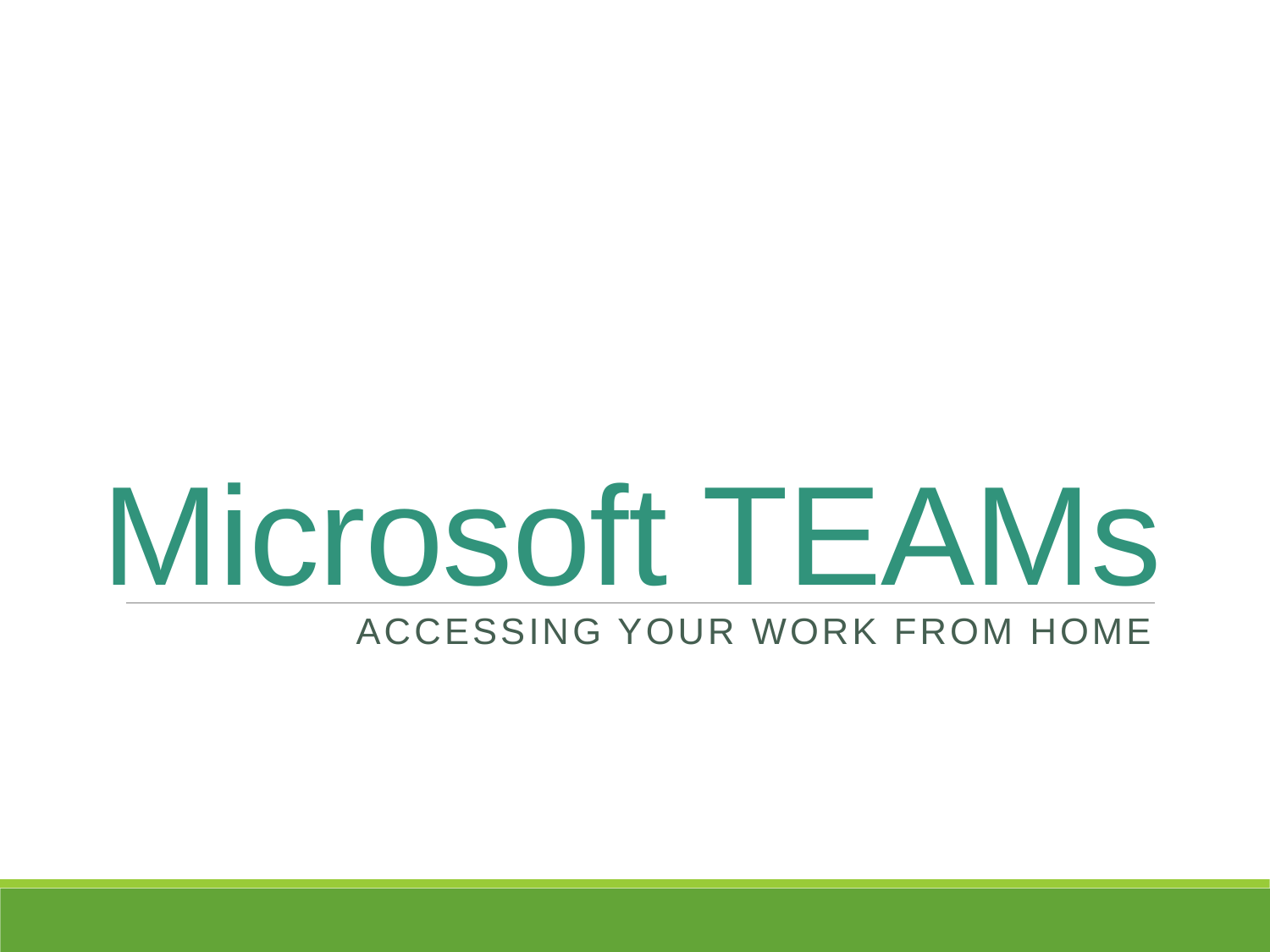

# Microsoft TEAMs
Accessing your work from home